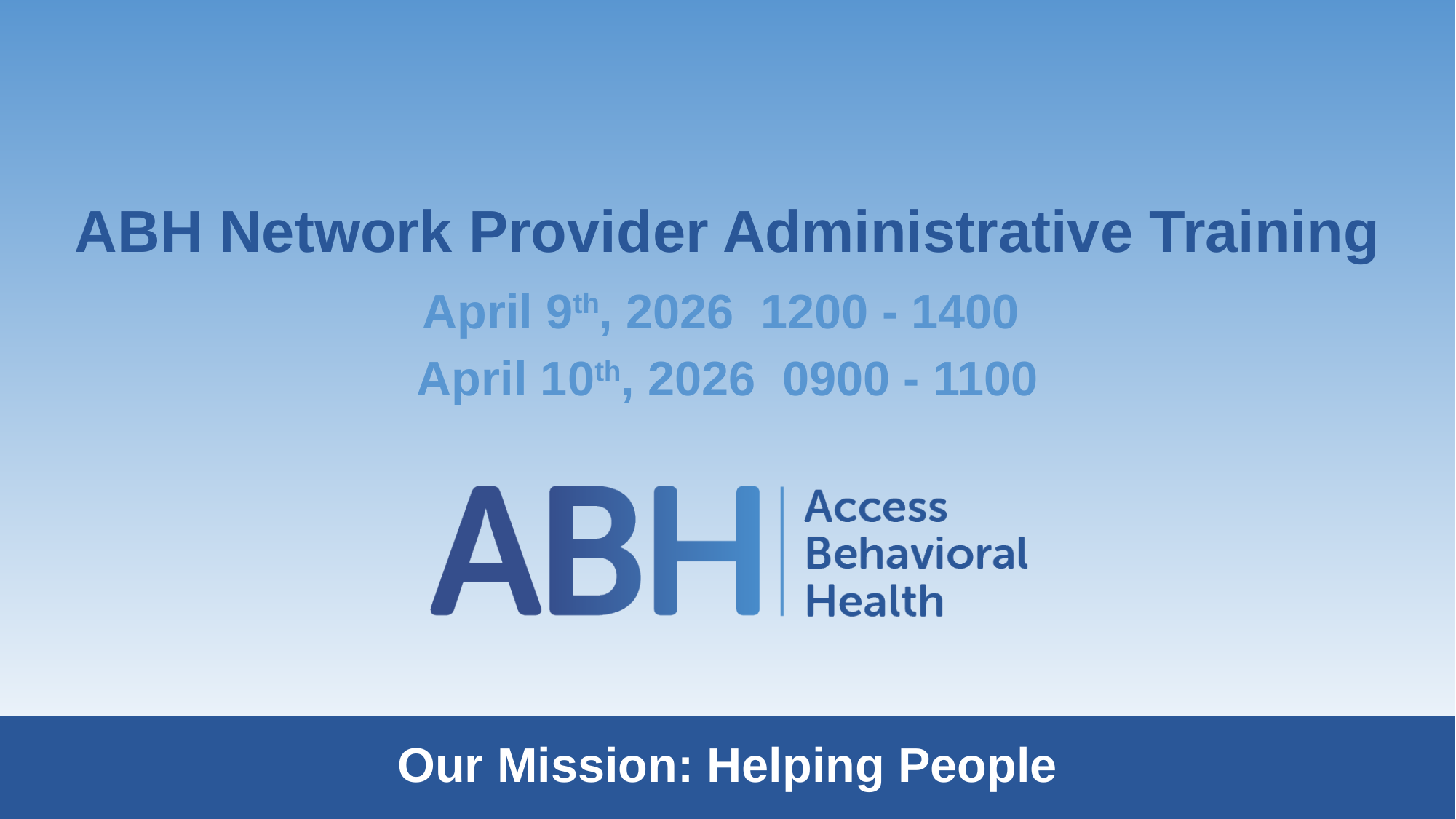

# ABH Network Provider Administrative Training
April 9th, 2026  1200 - 1400
April 10th, 2026  0900 - 1100
Our Mission: Helping People